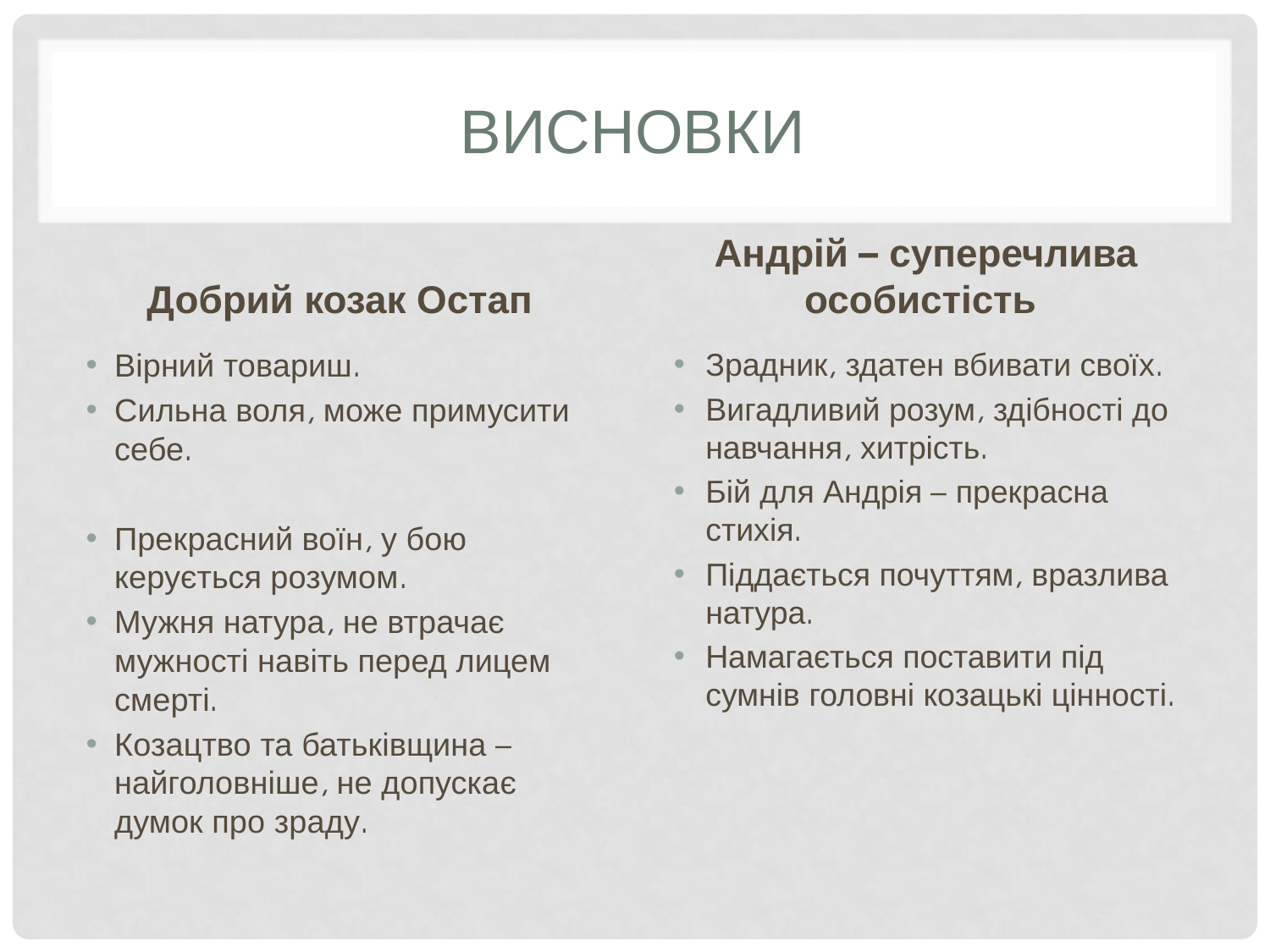

# Висновки
Добрий козак Остап
Андрій – суперечлива особистість
Вірний товариш.
Сильна воля, може примусити себе.

Прекрасний воїн, у бою керується розумом.
Мужня натура, не втрачає мужності навіть перед лицем смерті.
Козацтво та батьківщина – найголовніше, не допускає думок про зраду.
Зрадник, здатен вбивати своїх.
Вигадливий розум, здібності до навчання, хитрість.
Бій для Андрія – прекрасна стихія.
Піддається почуттям, вразлива натура.
Намагається поставити під сумнів головні козацькі цінності.